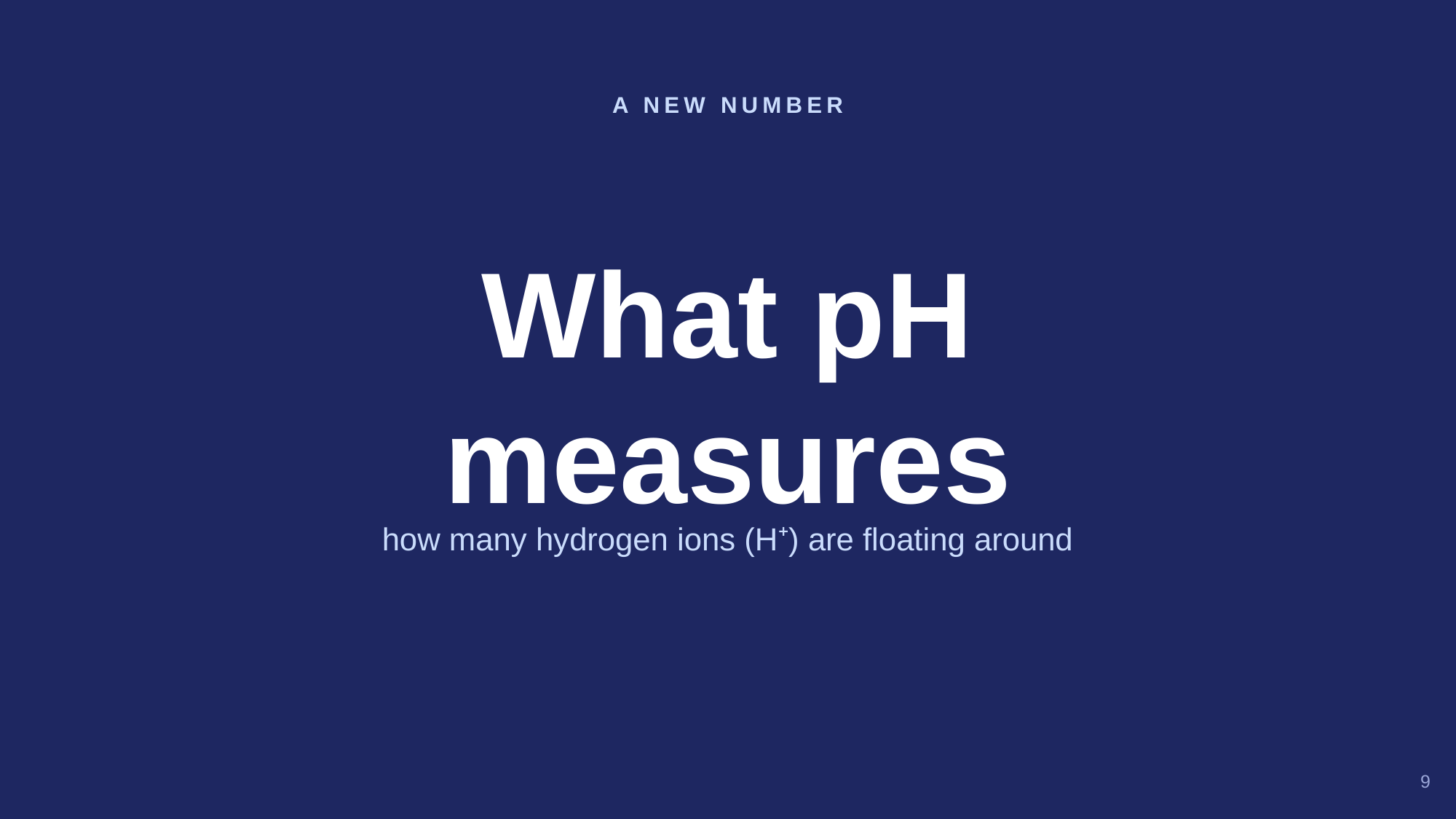

A NEW NUMBER
What pH
measures
how many hydrogen ions (H⁺) are floating around
9